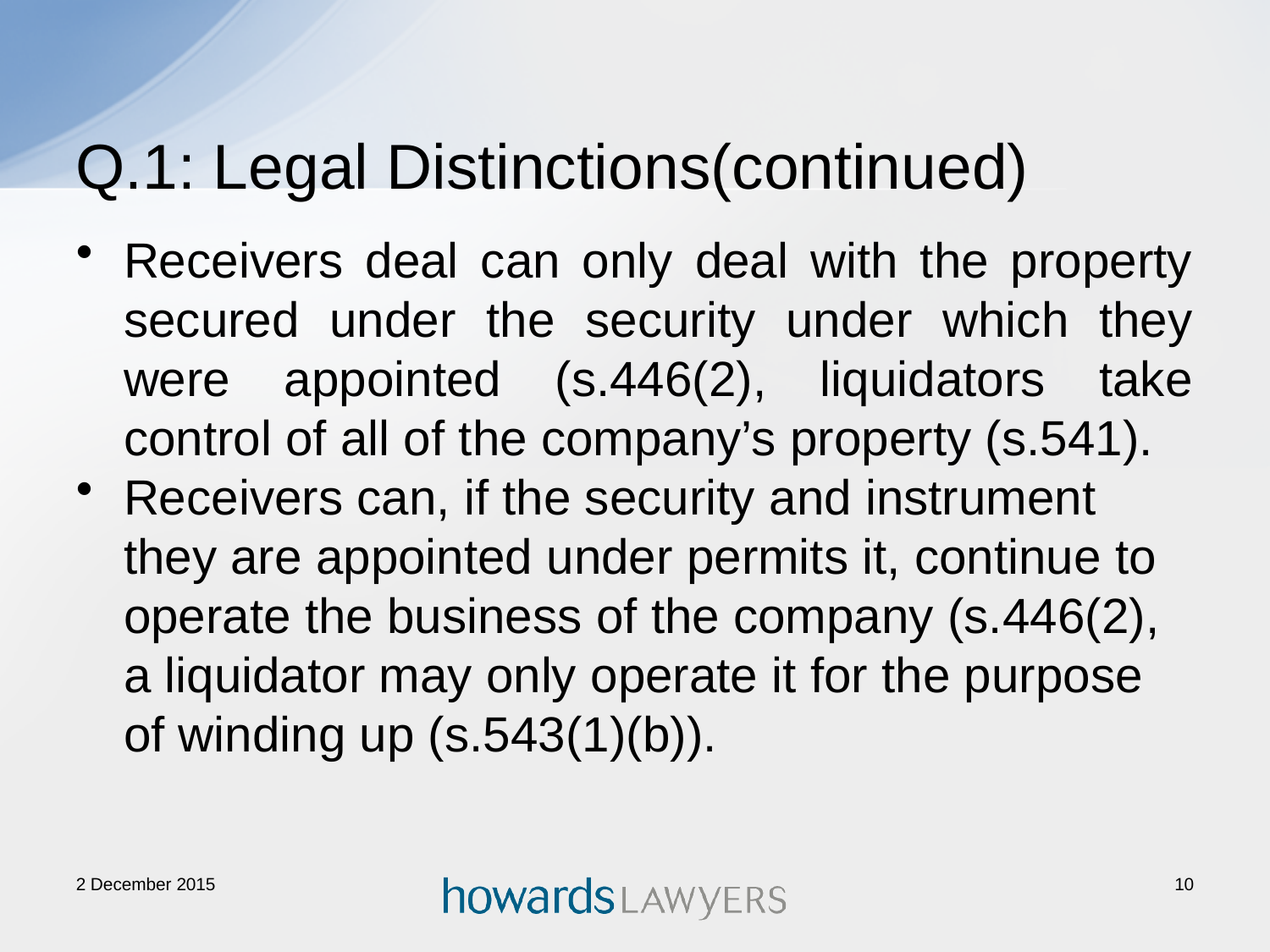

# Q.1: Legal Distinctions(continued)
Receivers deal can only deal with the property secured under the security under which they were appointed (s.446(2), liquidators take control of all of the company’s property (s.541).
Receivers can, if the security and instrument they are appointed under permits it, continue to operate the business of the company (s.446(2), a liquidator may only operate it for the purpose of winding up (s.543(1)(b)).
2 December 2015
10